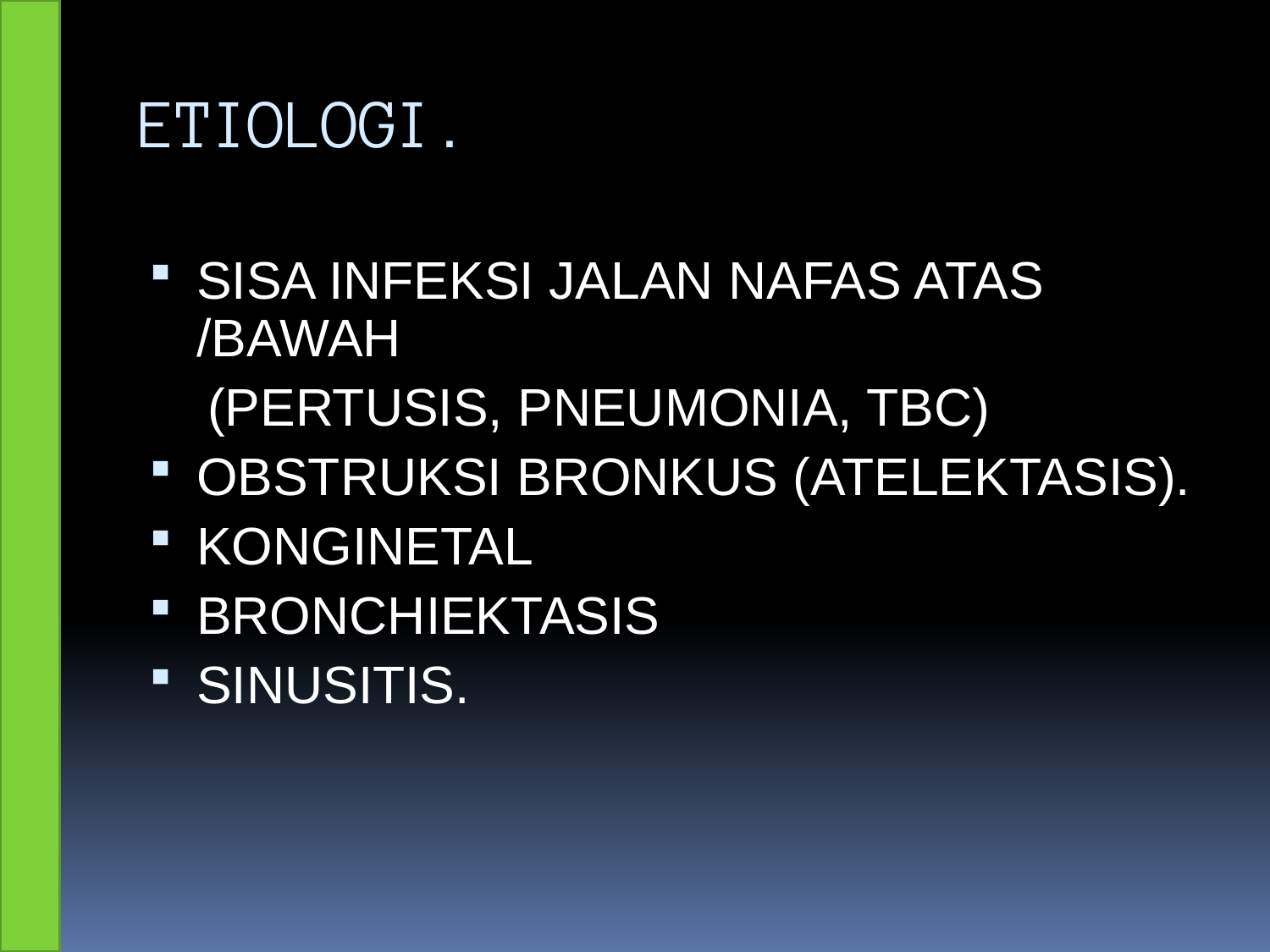

# ETIOLOGI.
SISA INFEKSI JALAN NAFAS ATAS /BAWAH
    (PERTUSIS, PNEUMONIA, TBC)
OBSTRUKSI BRONKUS (ATELEKTASIS).
KONGINETAL
BRONCHIEKTASIS
SINUSITIS.